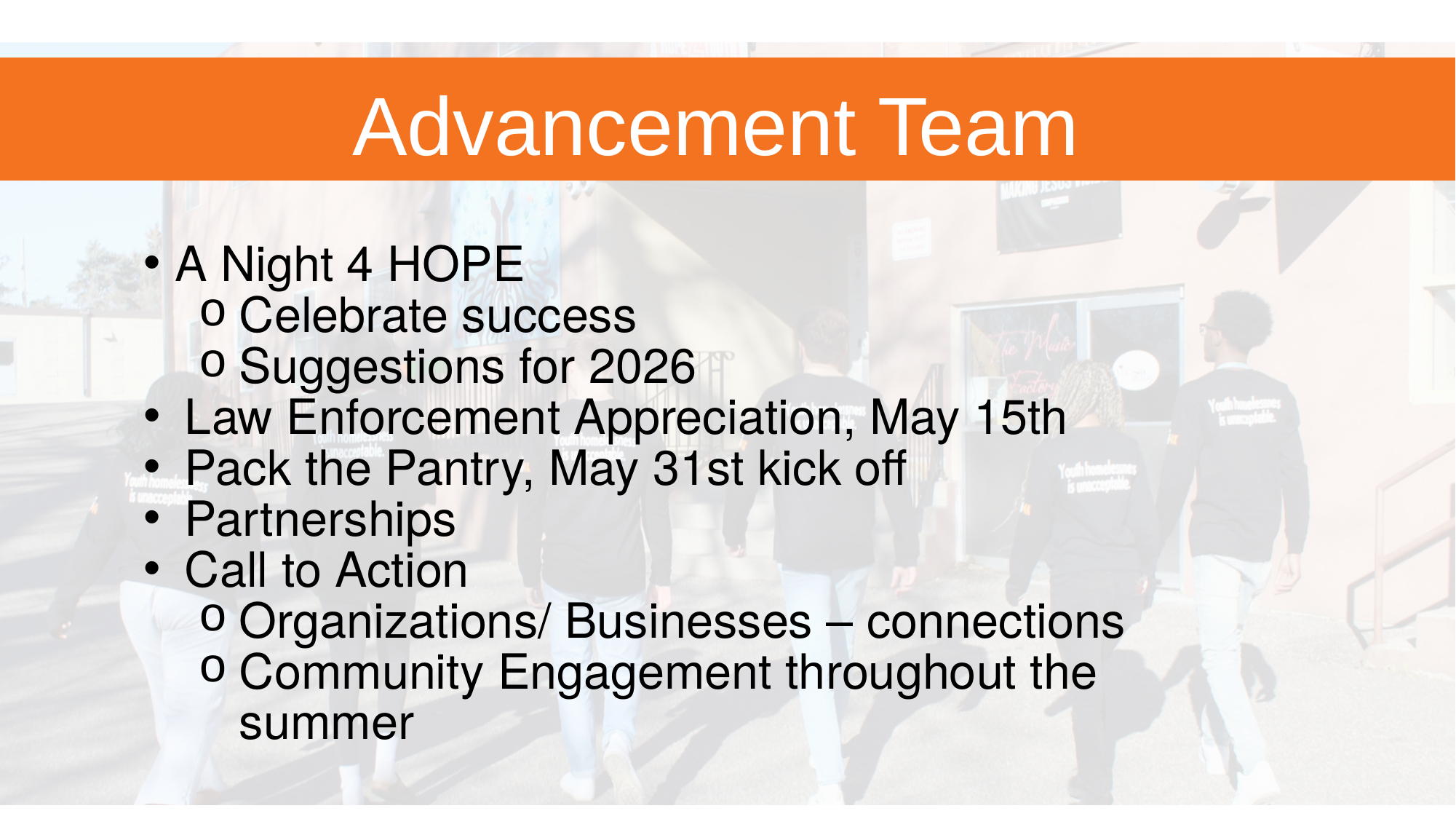

Advancement Team

A Night 4 HOPE
Celebrate success
Suggestions for 2026
Law Enforcement Appreciation, May 15th
Pack the Pantry, May 31st kick off
Partnerships
Call to Action
Organizations/ Businesses – connections
Community Engagement throughout the summer